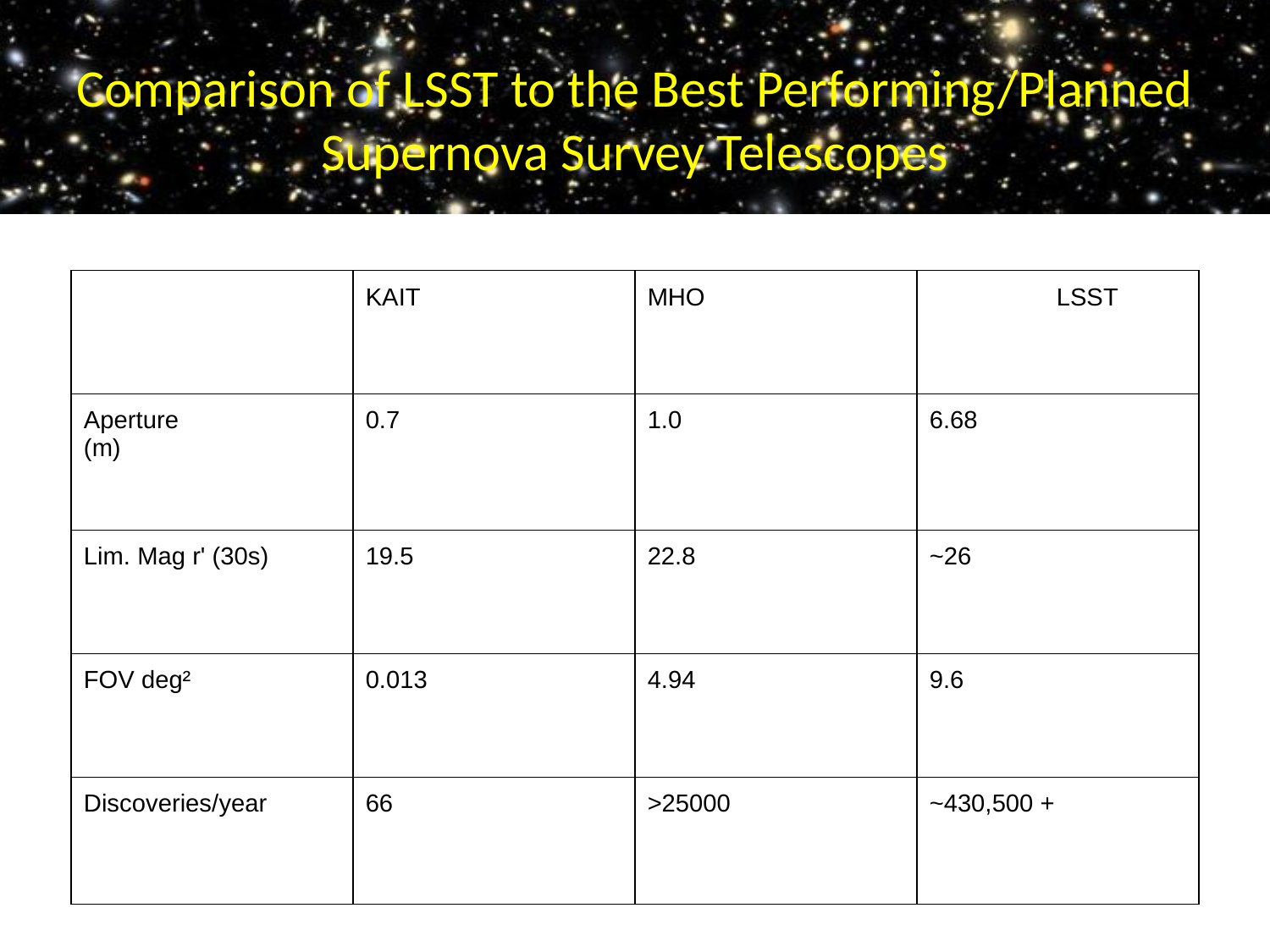

# Comparison of LSST to the Best Performing/Planned Supernova Survey Telescopes
|  | KAIT | MHO | LSST |
| --- | --- | --- | --- |
| Aperture (m) | 0.7 | 1.0 | 6.68 |
| Lim. Mag r' (30s) | 19.5 | 22.8 | ~26 |
| FOV deg² | 0.013 | 4.94 | 9.6 |
| Discoveries/year | 66 | >25000 | ~430,500 + |